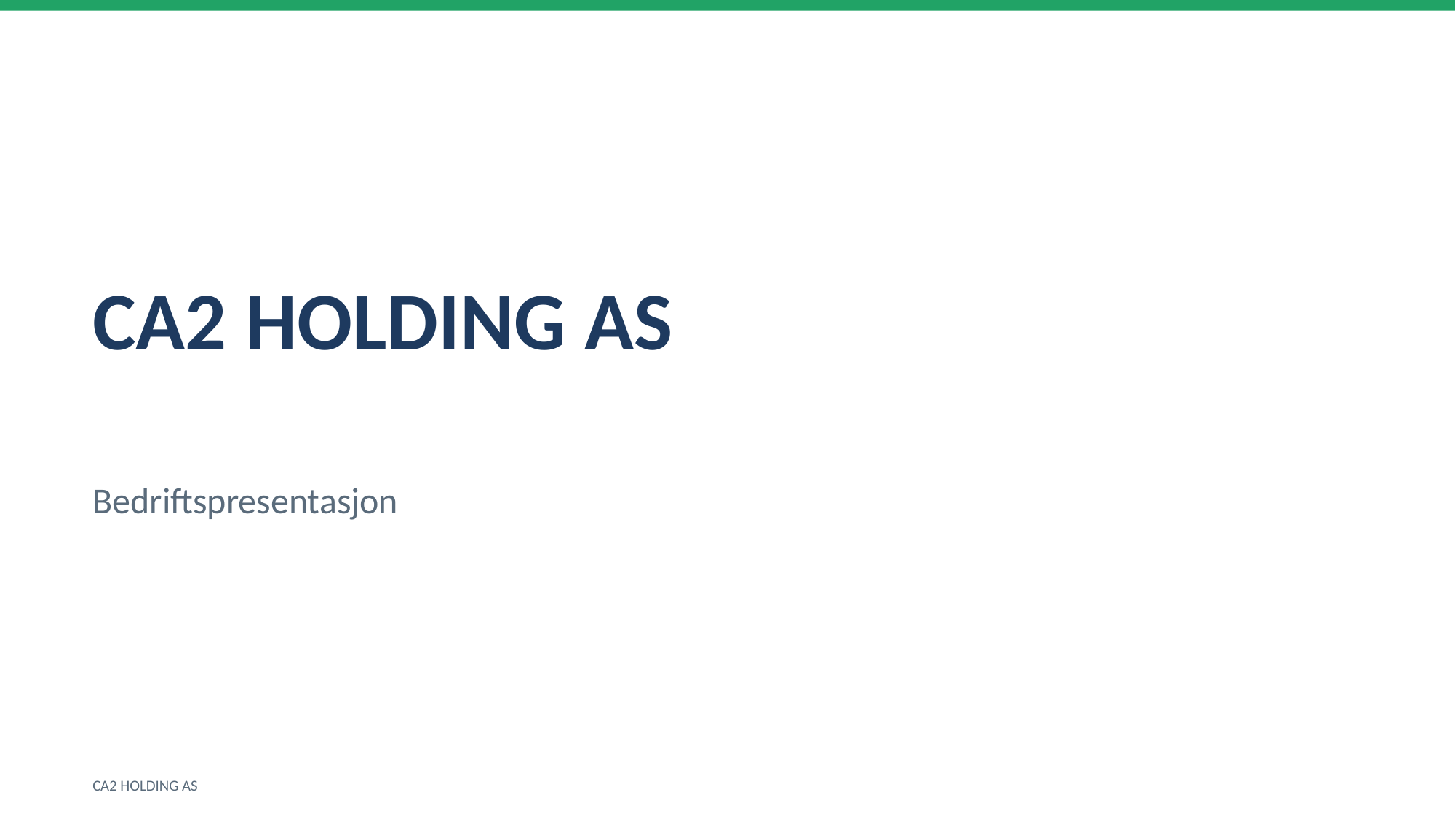

CA2 HOLDING AS
Bedriftspresentasjon
CA2 HOLDING AS